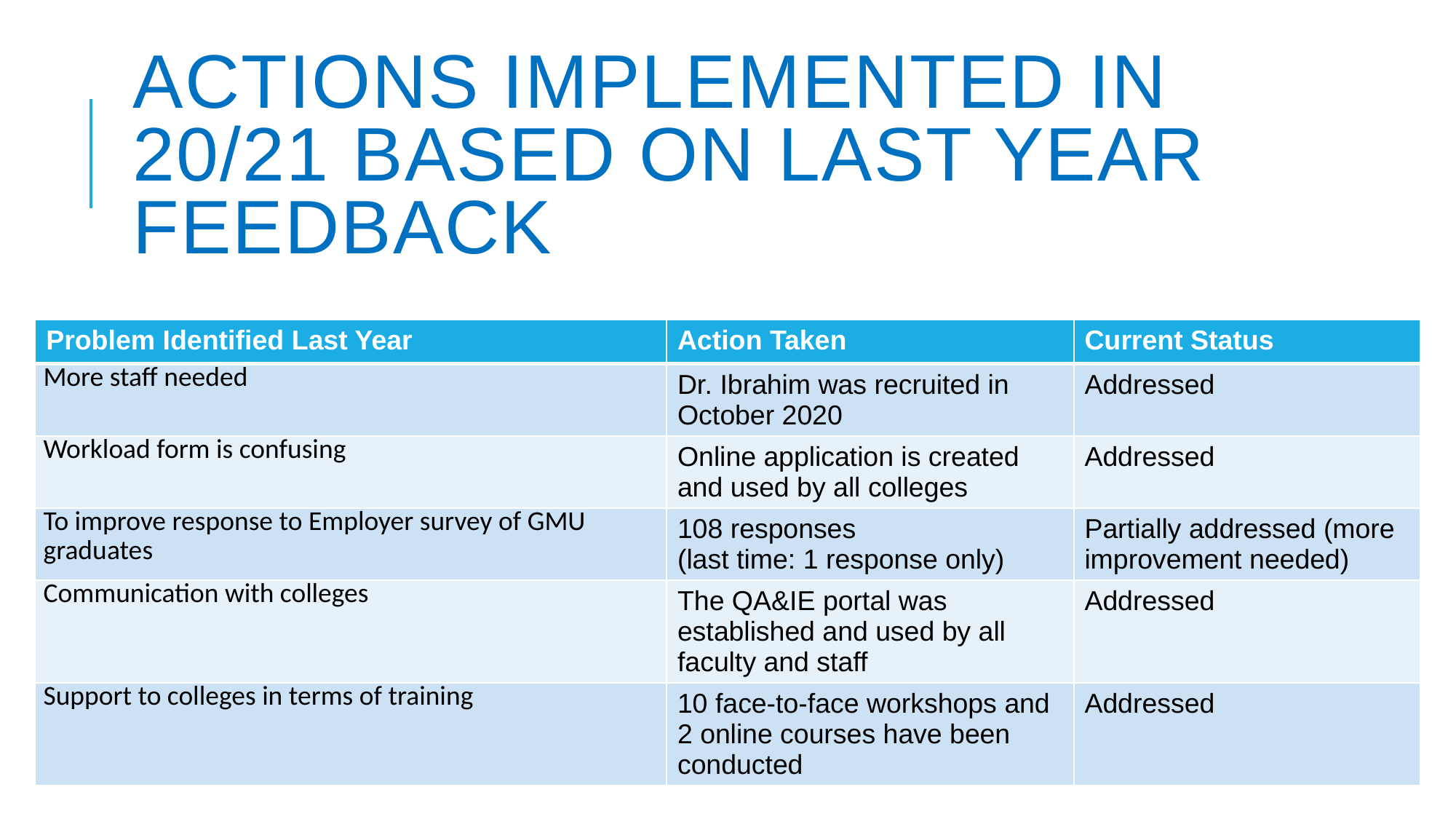

# Actions Implemented in 20/21 Based on Last Year Feedback
| Problem Identified Last Year | Action Taken | Current Status |
| --- | --- | --- |
| More staff needed | Dr. Ibrahim was recruited in October 2020 | Addressed |
| Workload form is confusing | Online application is created and used by all colleges | Addressed |
| To improve response to Employer survey of GMU graduates | 108 responses (last time: 1 response only) | Partially addressed (more improvement needed) |
| Communication with colleges | The QA&IE portal was established and used by all faculty and staff | Addressed |
| Support to colleges in terms of training | 10 face-to-face workshops and 2 online courses have been conducted | Addressed |